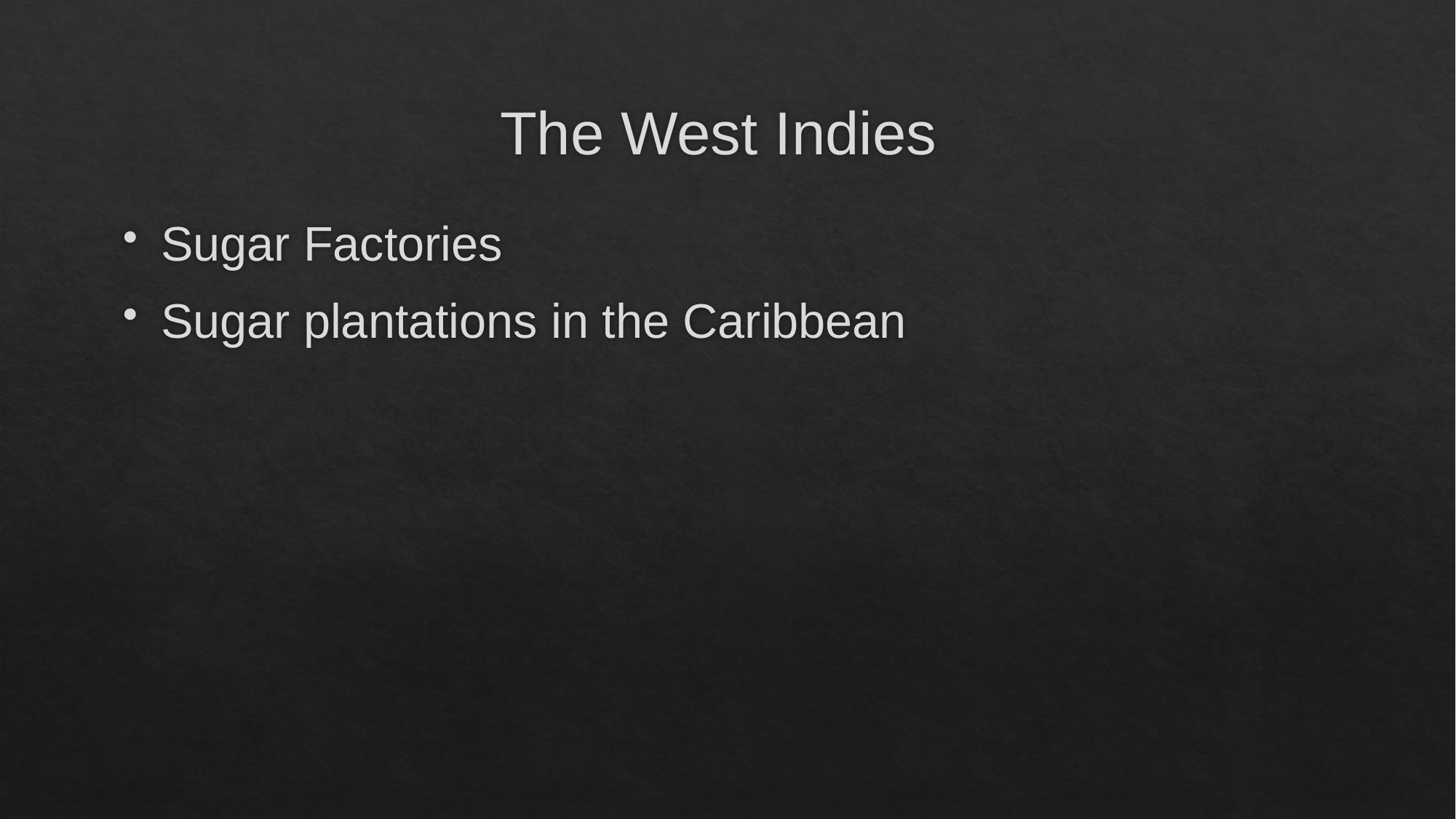

# The West Indies
Sugar Factories
Sugar plantations in the Caribbean